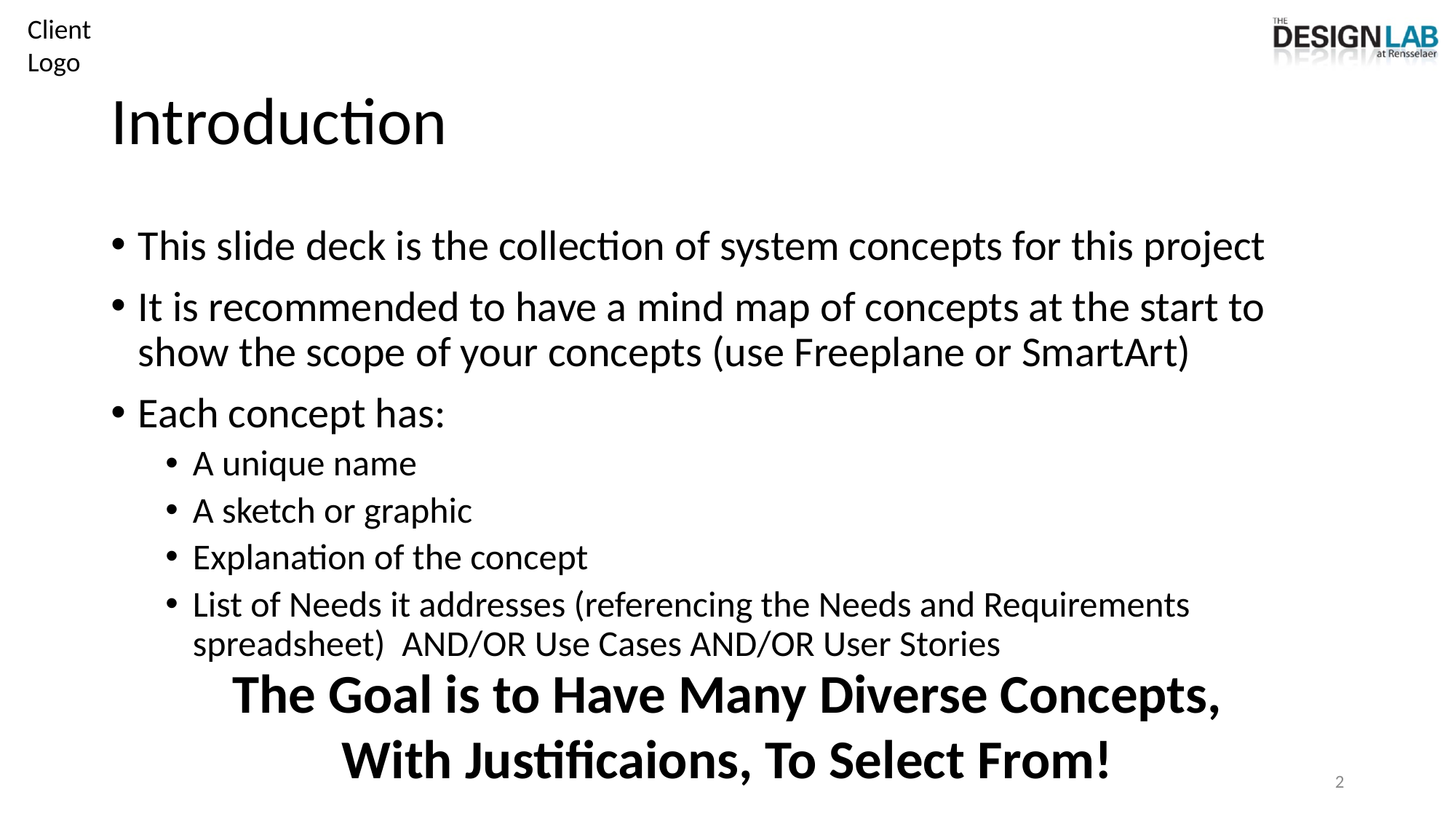

# Introduction
This slide deck is the collection of system concepts for this project
It is recommended to have a mind map of concepts at the start to show the scope of your concepts (use Freeplane or SmartArt)
Each concept has:
A unique name
A sketch or graphic
Explanation of the concept
List of Needs it addresses (referencing the Needs and Requirements spreadsheet)  AND/OR Use Cases AND/OR User Stories
The Goal is to Have Many Diverse Concepts,
With Justificaions, To Select From!
2